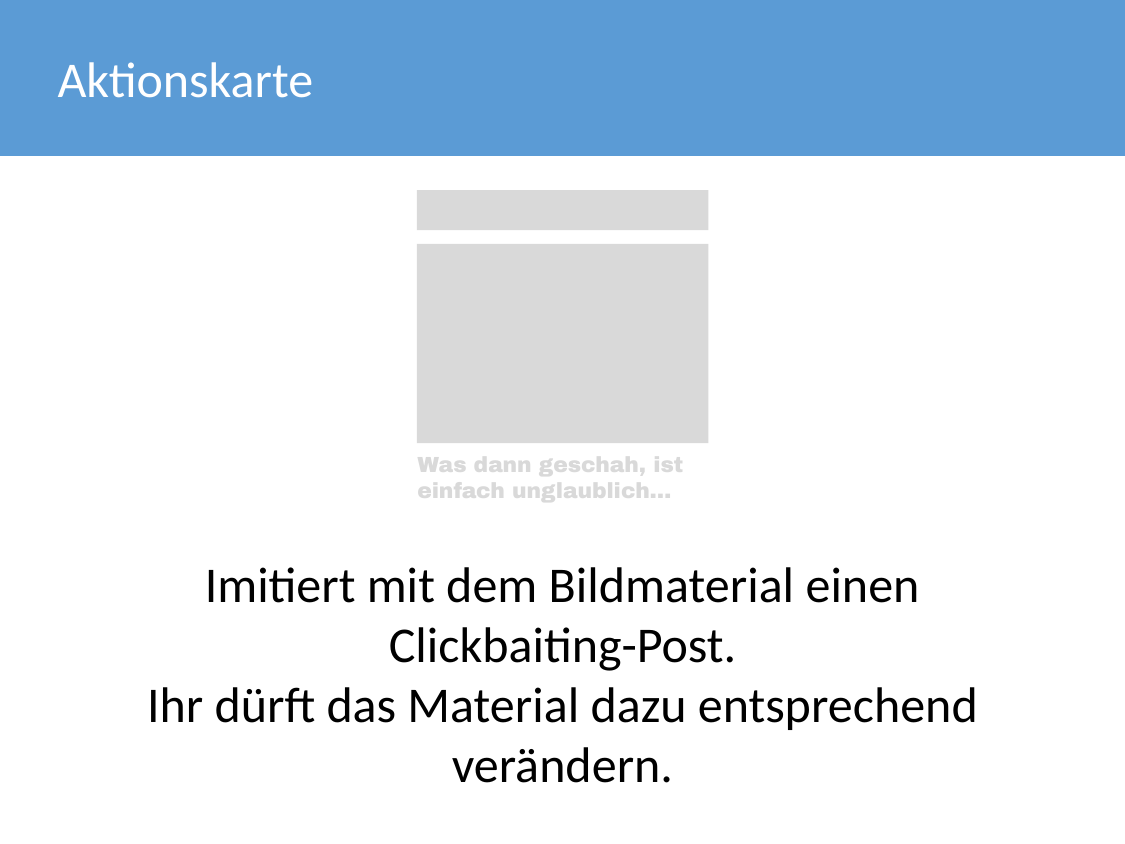

Aktionskarte

Was dann geschah, ist
einfach unglaublich…
Imitiert mit dem Bildmaterial einen Clickbaiting-Post.
Ihr dürft das Material dazu entsprechend verändern.